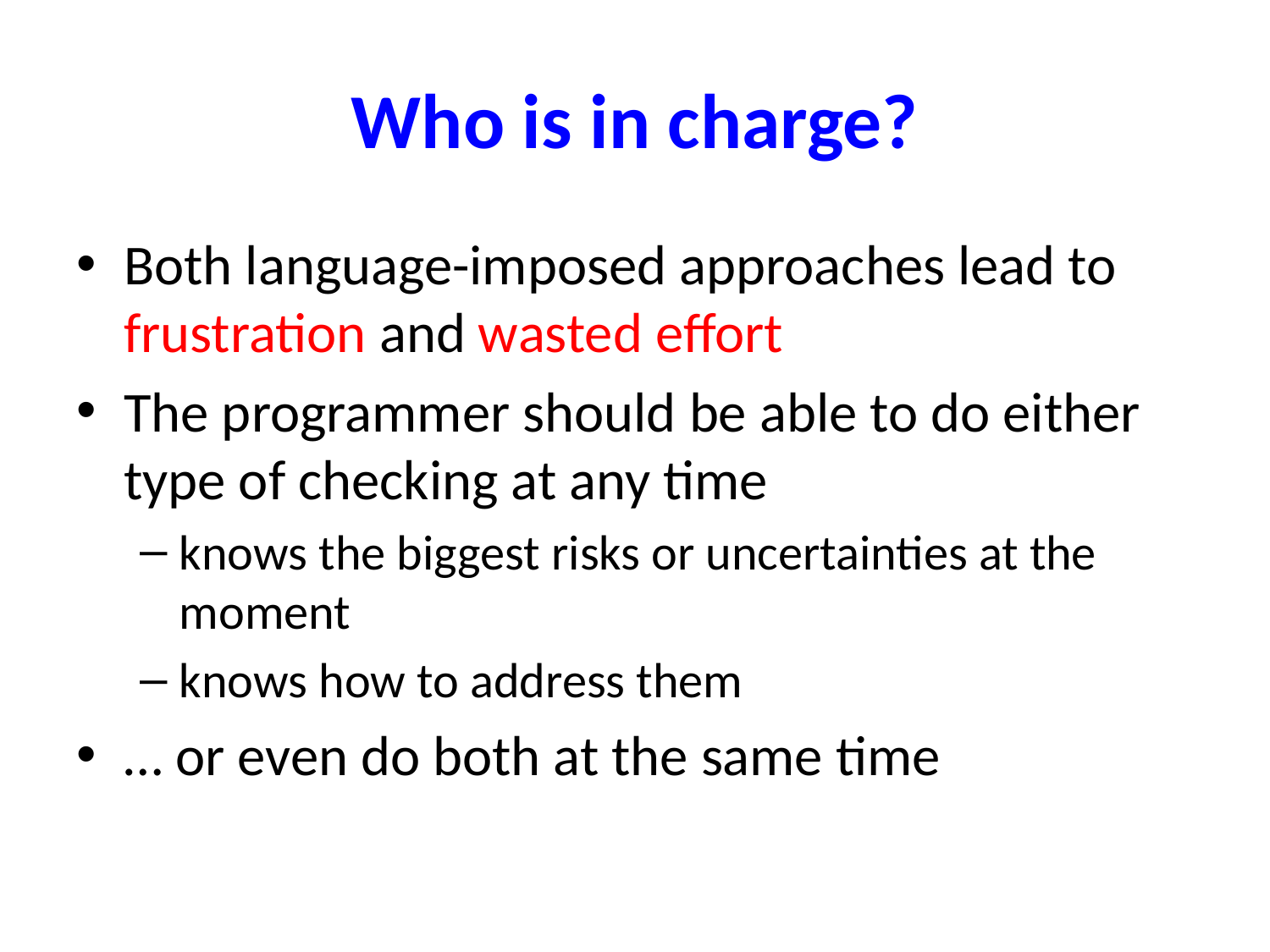

# Who is in charge?
Both language-imposed approaches lead to frustration and wasted effort
The programmer should be able to do either type of checking at any time
knows the biggest risks or uncertainties at the moment
knows how to address them
… or even do both at the same time